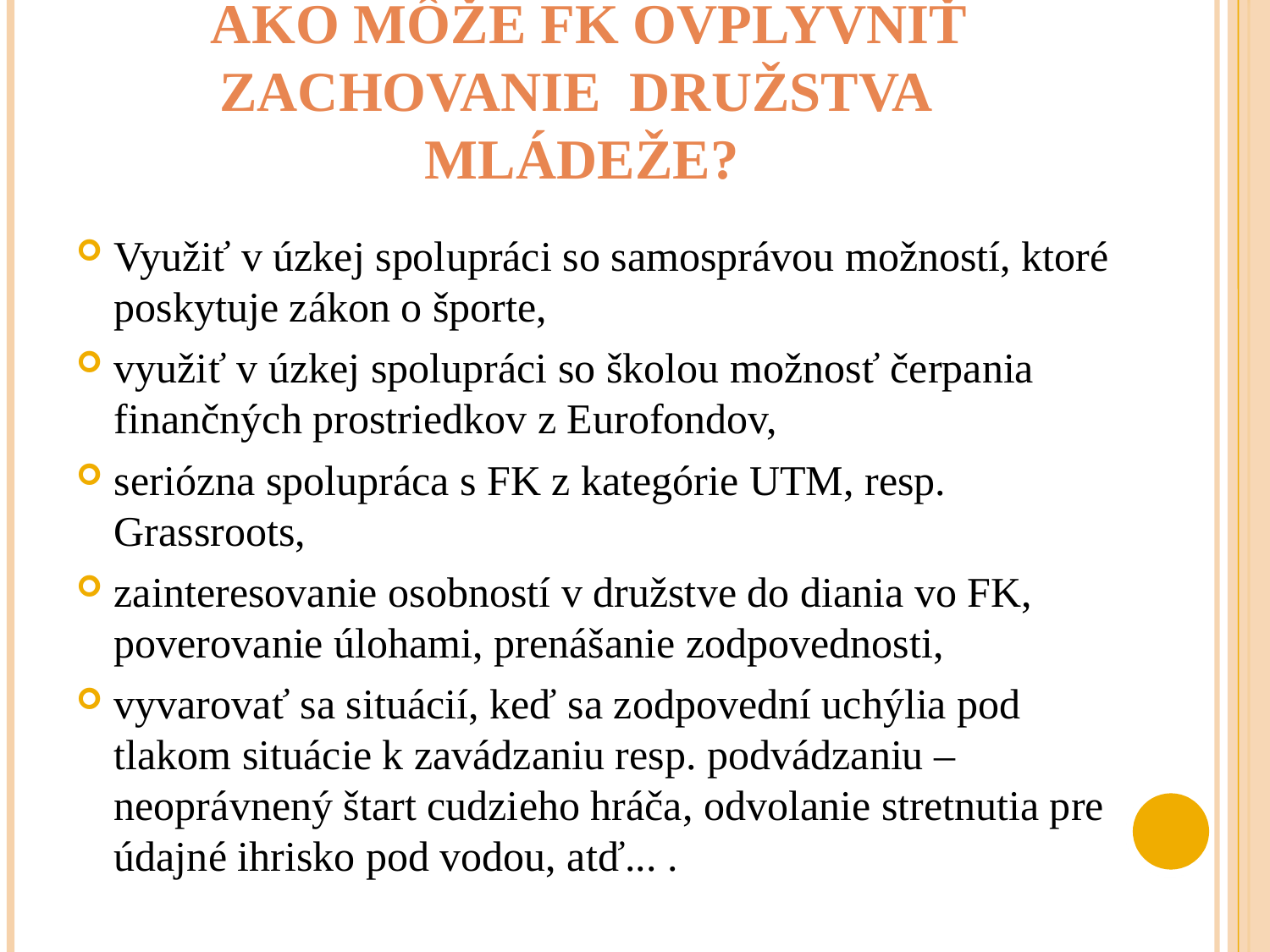

# Ako môže FK ovplyvniť zachovanie  družstva  mládeže?
Využiť v úzkej spolupráci so samosprávou možností, ktoré poskytuje zákon o športe,
využiť v úzkej spolupráci so školou možnosť čerpania finančných prostriedkov z Eurofondov,
seriózna spolupráca s FK z kategórie UTM, resp. Grassroots,
zainteresovanie osobností v družstve do diania vo FK, poverovanie úlohami, prenášanie zodpovednosti,
vyvarovať sa situácií, keď sa zodpovední uchýlia pod tlakom situácie k zavádzaniu resp. podvádzaniu – neoprávnený štart cudzieho hráča, odvolanie stretnutia pre údajné ihrisko pod vodou, atď... .